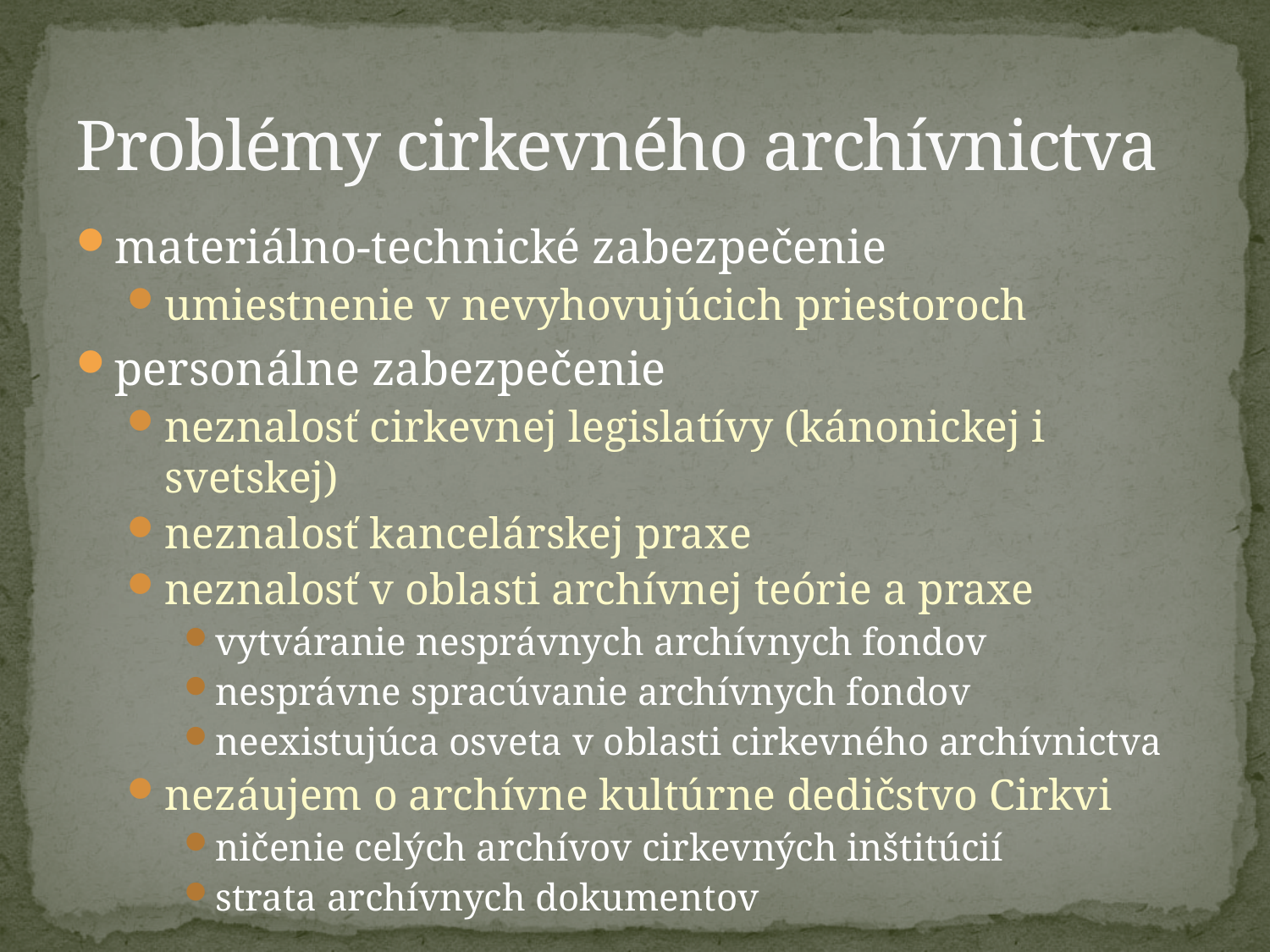

# Problémy cirkevného archívnictva
materiálno-technické zabezpečenie
umiestnenie v nevyhovujúcich priestoroch
personálne zabezpečenie
neznalosť cirkevnej legislatívy (kánonickej i svetskej)
neznalosť kancelárskej praxe
neznalosť v oblasti archívnej teórie a praxe
vytváranie nesprávnych archívnych fondov
nesprávne spracúvanie archívnych fondov
neexistujúca osveta v oblasti cirkevného archívnictva
nezáujem o archívne kultúrne dedičstvo Cirkvi
ničenie celých archívov cirkevných inštitúcií
strata archívnych dokumentov